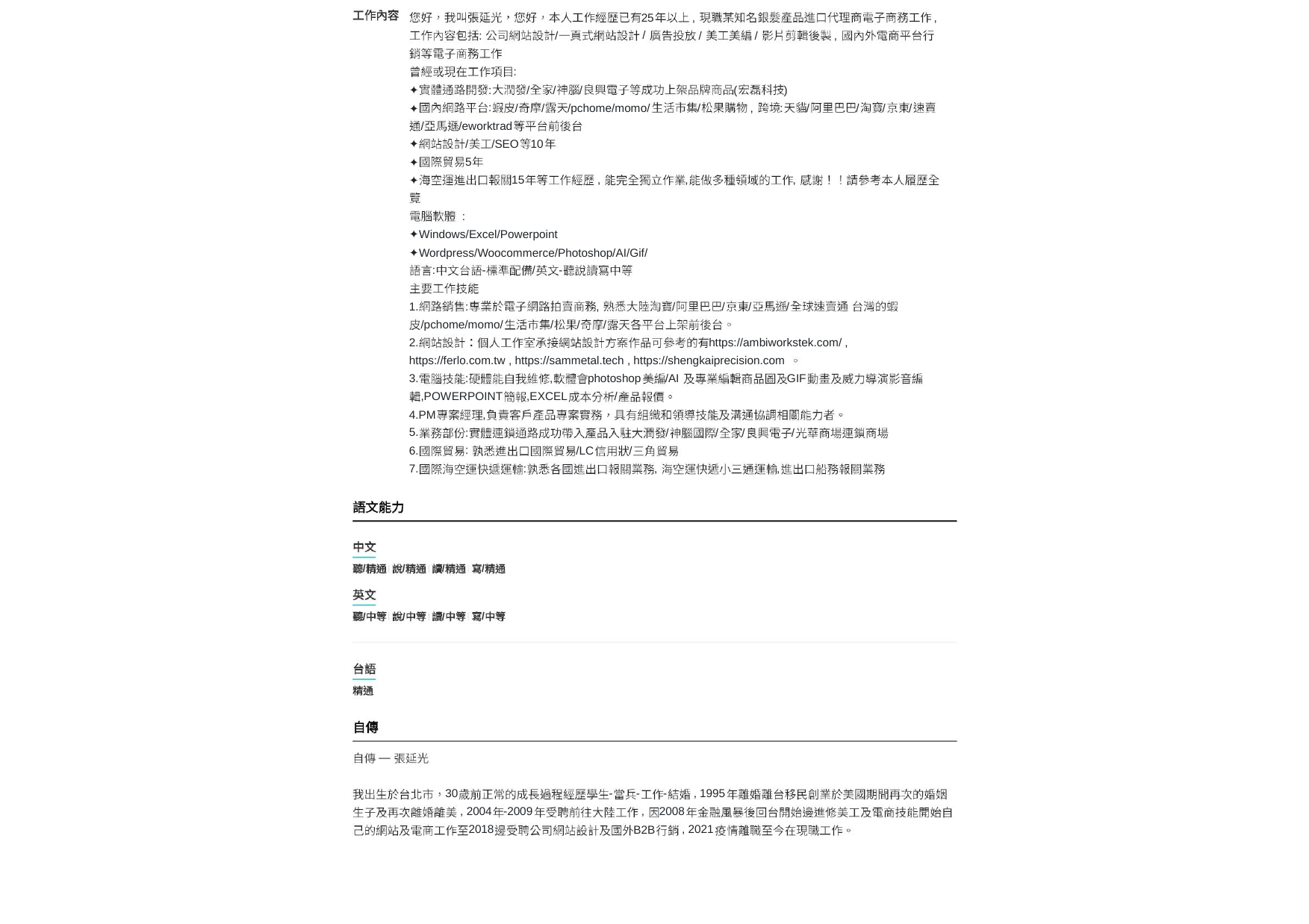

25
/
,
,
:
/
/
/
,
:
✦
✦
:
:
/
/
/
(
)
/
/
/pchome/momo/
/
,
:
/
/
/
/
/
/eworktrad
✦
✦
✦
/
/SEO 10
5
15
,
,
,
:
✦Windows/Excel/Powerpoint
✦Wordpress/Woocommerce/Photoshop/AI/Gif/
:
-
/
-
1.
2.
:
,
/
/
/
/
/pchome/momo/
/
/
/
https://ambiworkstek.com/ ,
https://ferlo.com.tw , https://sammetal.tech , https://shengkaiprecision.com
3.
:
,
photoshop
/
/AI
GIF
,POWERPOINT
,EXCEL
4.PM
5.
,
:
:
/
/
/
/
6.
/LC
/
7.
:
,
,
/
/
/
/
/
/
/
/
—
30
-
-
-
, 1995
, 2004 -2009
2018
,
2008
, 2021
B2B